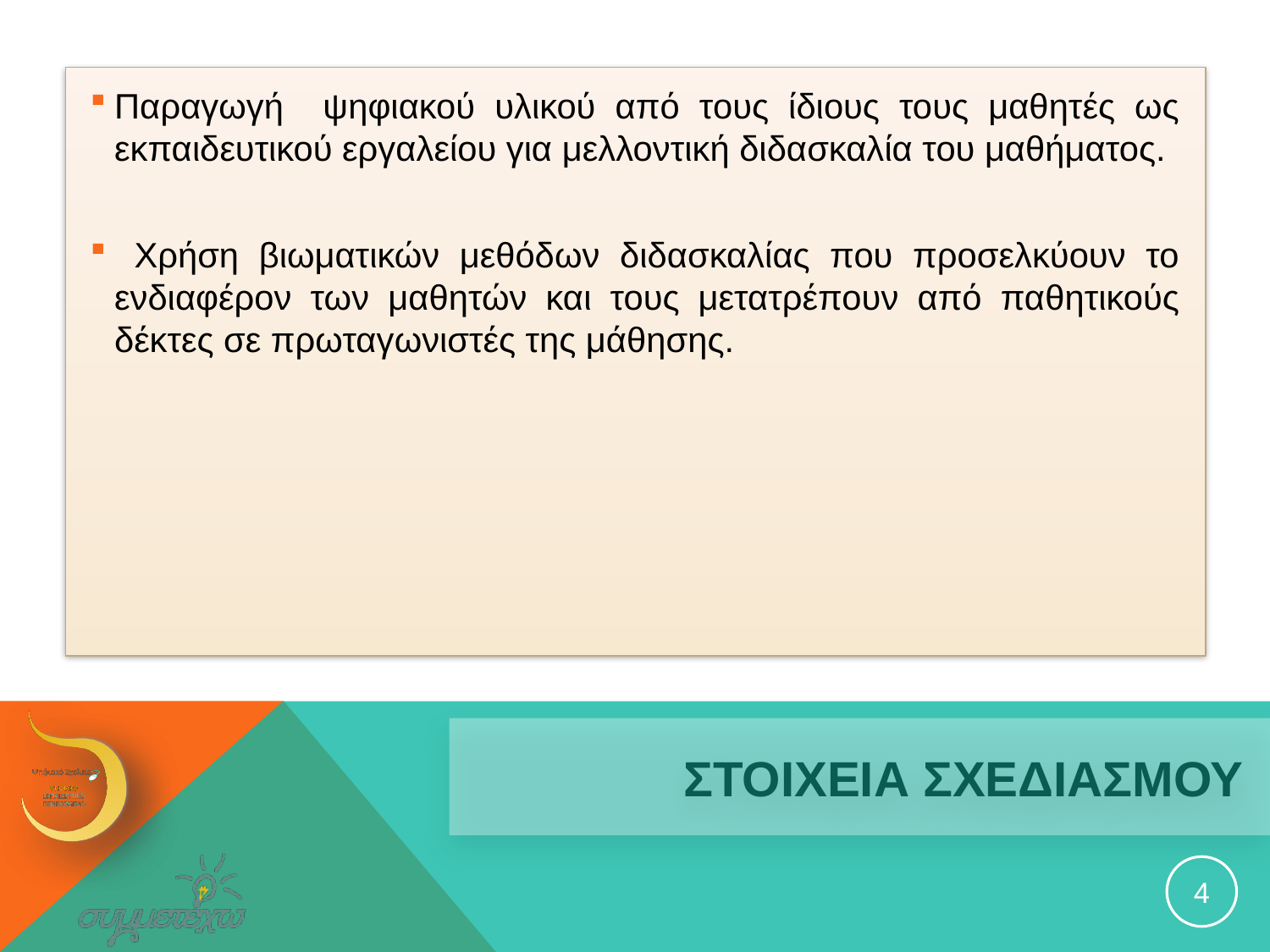

Παραγωγή  ψηφιακού υλικού από τους ίδιους τους μαθητές ως εκπαιδευτικού εργαλείου για μελλοντική διδασκαλία του μαθήματος.

 Χρήση βιωματικών μεθόδων διδασκαλίας που προσελκύουν το ενδιαφέρον των μαθητών και τους μετατρέπουν από παθητικούς δέκτες σε πρωταγωνιστές της μάθησης.

# ΣΤΟΙΧΕΙΑ ΣΧΕΔΙΑΣΜΟΥ
4